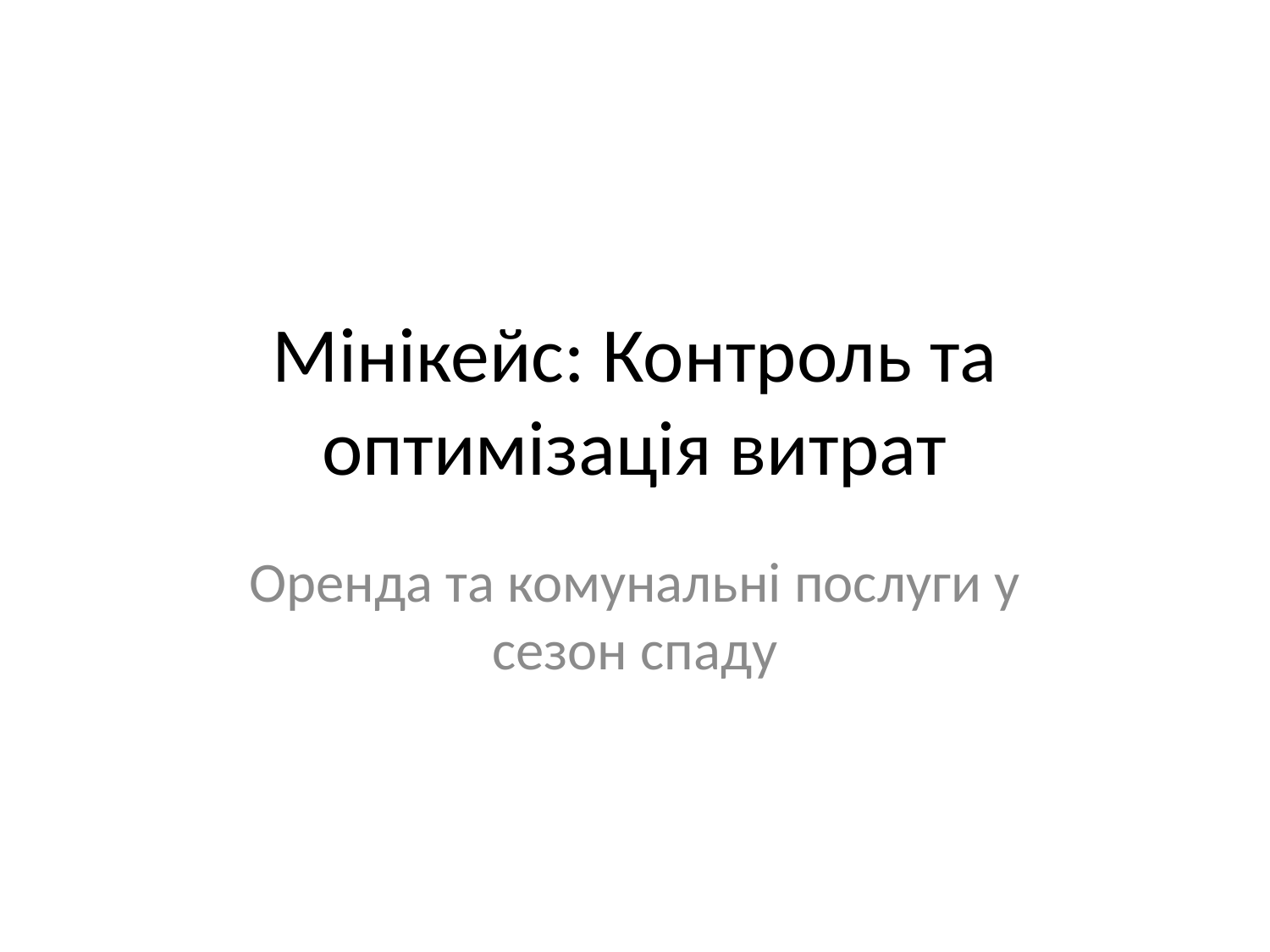

# Мінікейс: Контроль та оптимізація витрат
Оренда та комунальні послуги у сезон спаду